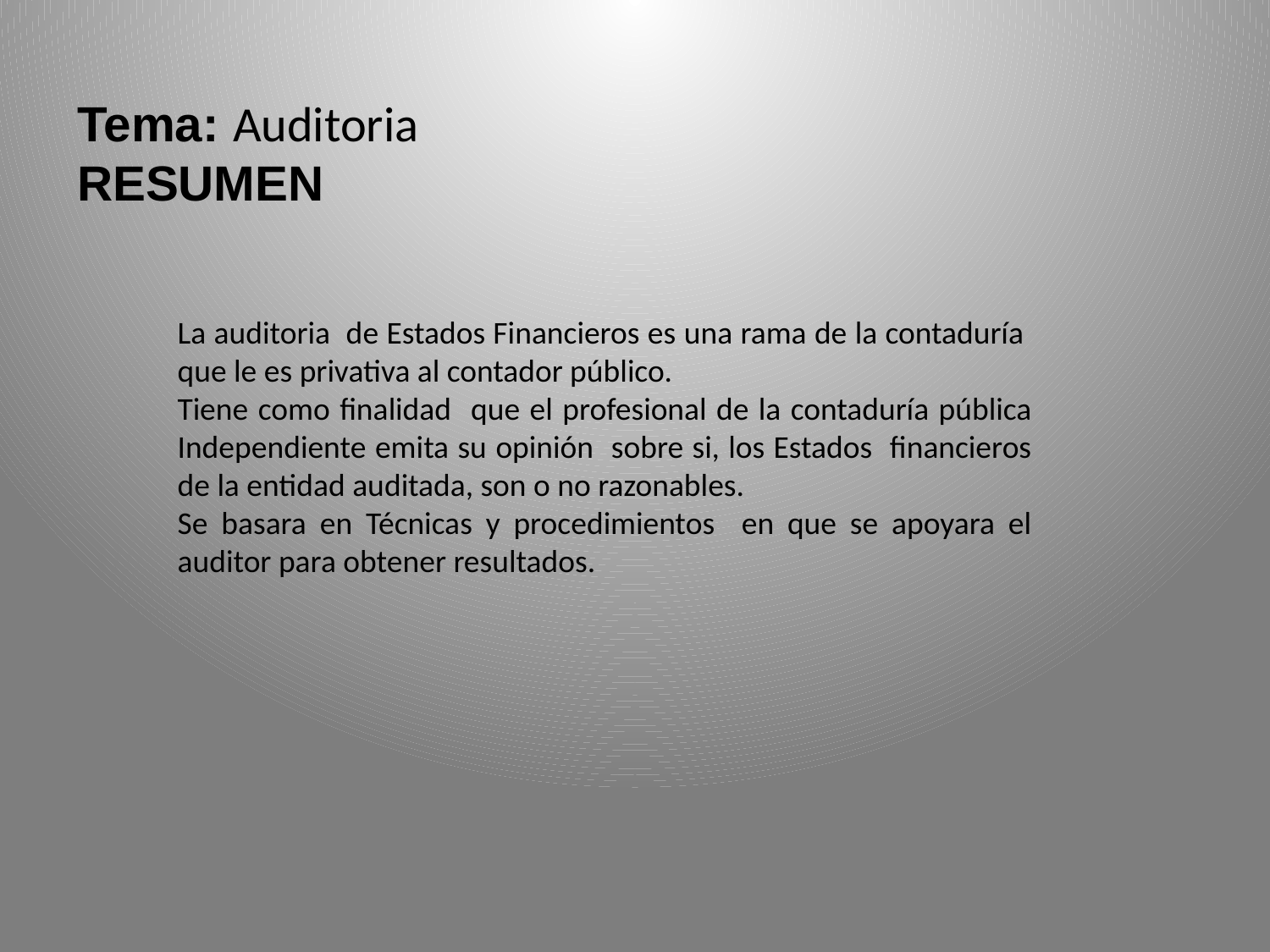

Tema: Auditoria
RESUMEN

La auditoria  de Estados Financieros es una rama de la contaduría  que le es privativa al contador público.
Tiene como finalidad  que el profesional de la contaduría pública Independiente emita su opinión  sobre si, los Estados  financieros de la entidad auditada, son o no razonables.
Se basara en Técnicas y procedimientos  en que se apoyara el auditor para obtener resultados.